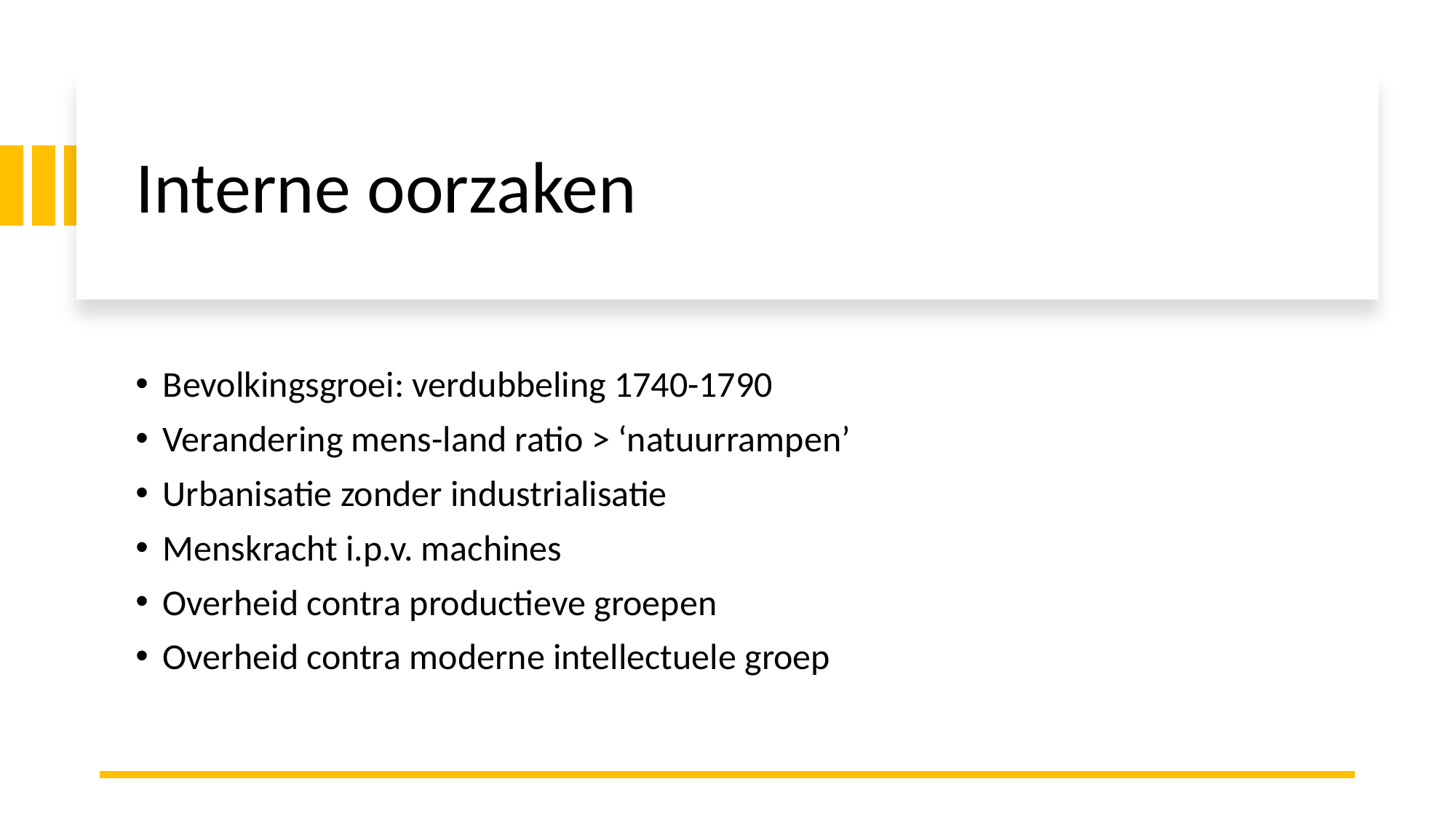

# Interne oorzaken

Bevolkingsgroei: verdubbeling 1740-1790
Verandering mens-land ratio > ‘natuurrampen’
Urbanisatie zonder industrialisatie
Menskracht i.p.v. machines
Overheid contra productieve groepen
Overheid contra moderne intellectuele groep